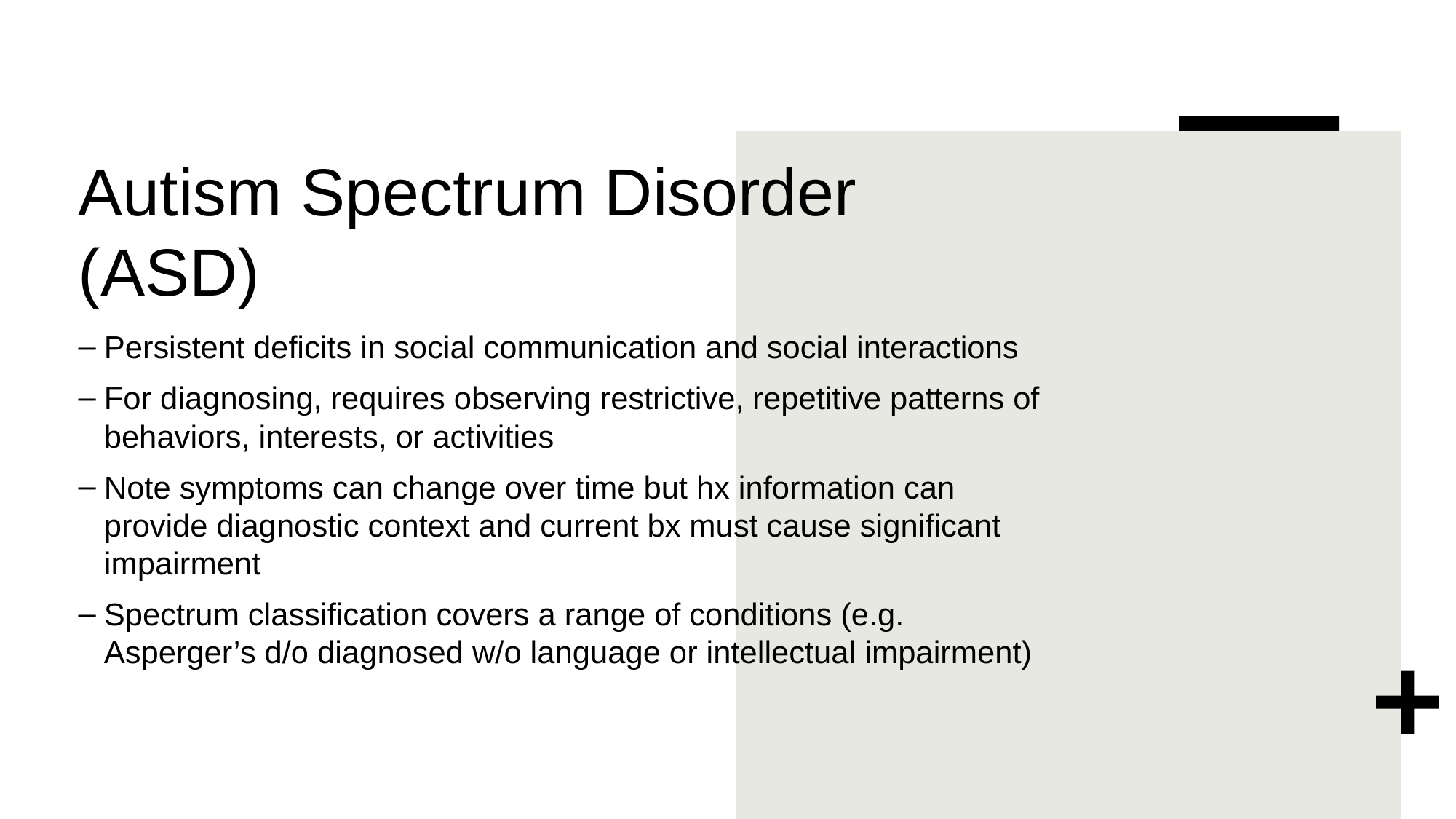

# Autism Spectrum Disorder (ASD)
Persistent deficits in social communication and social interactions
For diagnosing, requires observing restrictive, repetitive patterns of behaviors, interests, or activities
Note symptoms can change over time but hx information can provide diagnostic context and current bx must cause significant impairment
Spectrum classification covers a range of conditions (e.g. Asperger’s d/o diagnosed w/o language or intellectual impairment)